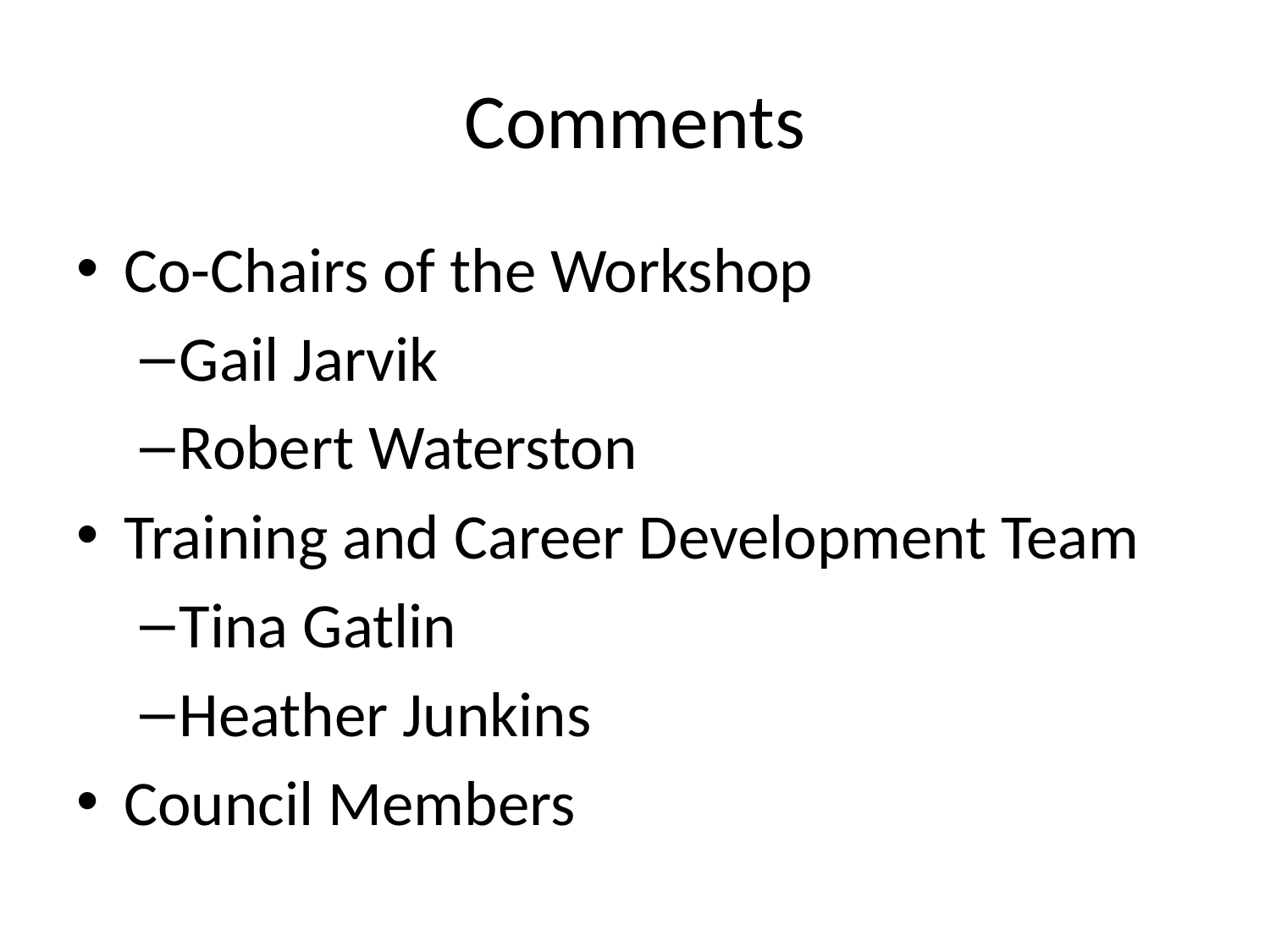

# Comments
Co-Chairs of the Workshop
Gail Jarvik
Robert Waterston
Training and Career Development Team
Tina Gatlin
Heather Junkins
Council Members